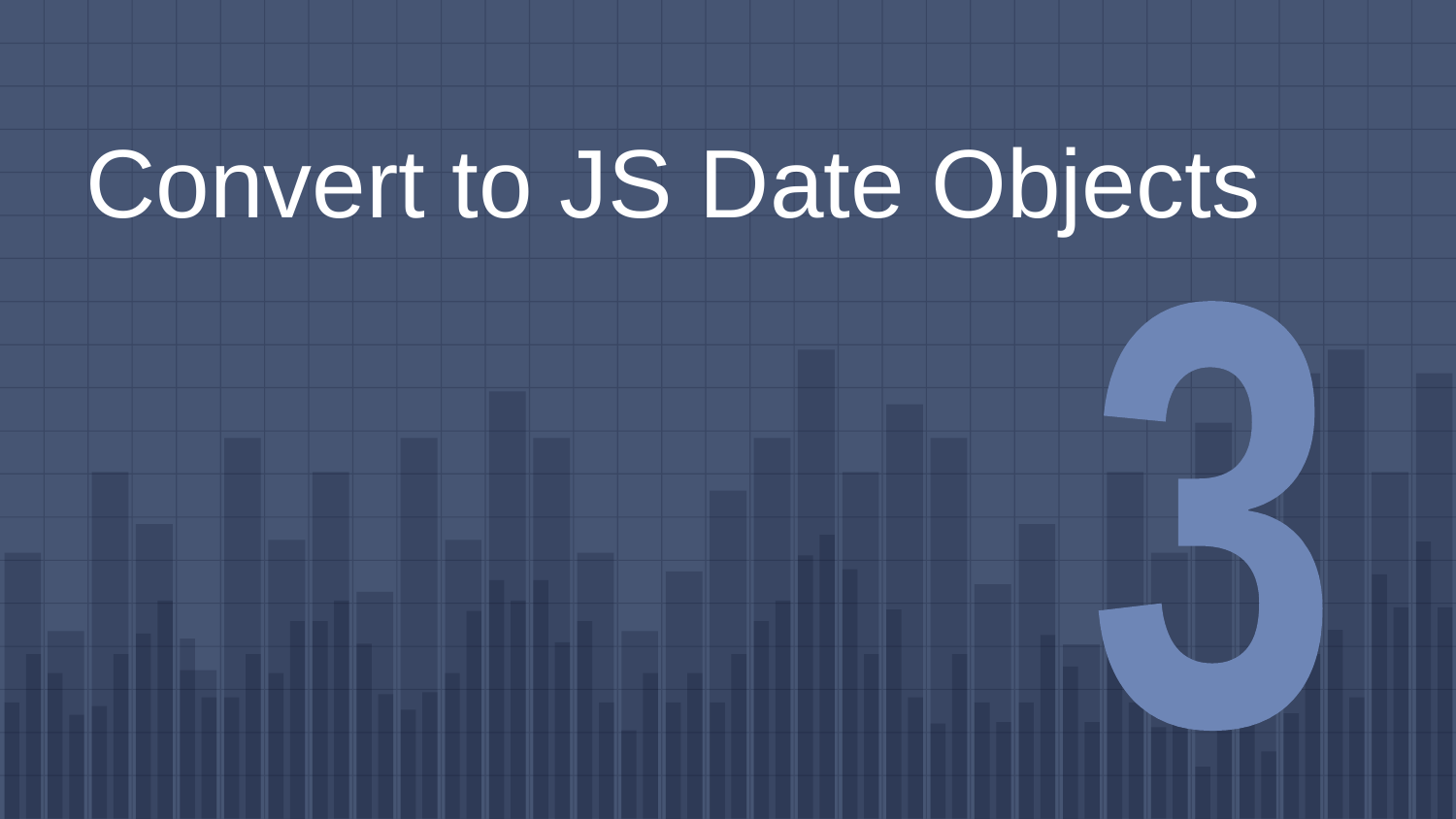

# Convert to JS Date Objects
3